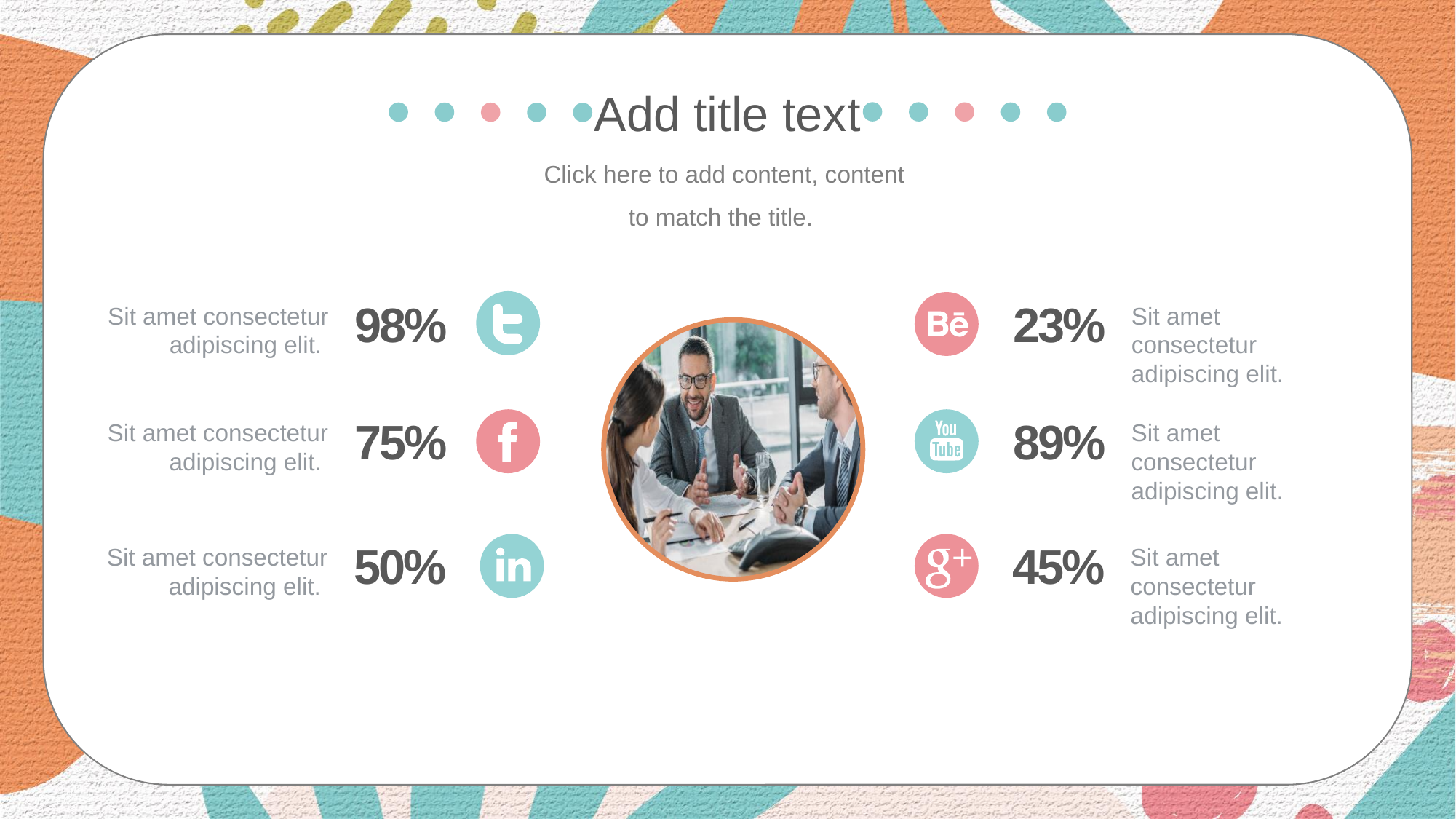

Add title text

Click here to add content, content to match the title.

Sit amet consectetur adipiscing elit.
Sit amet consectetur adipiscing elit.
98%
23%

Sit amet consectetur adipiscing elit.
Sit amet consectetur adipiscing elit.
75%
89%

Sit amet consectetur adipiscing elit.
Sit amet consectetur adipiscing elit.
50%
45%